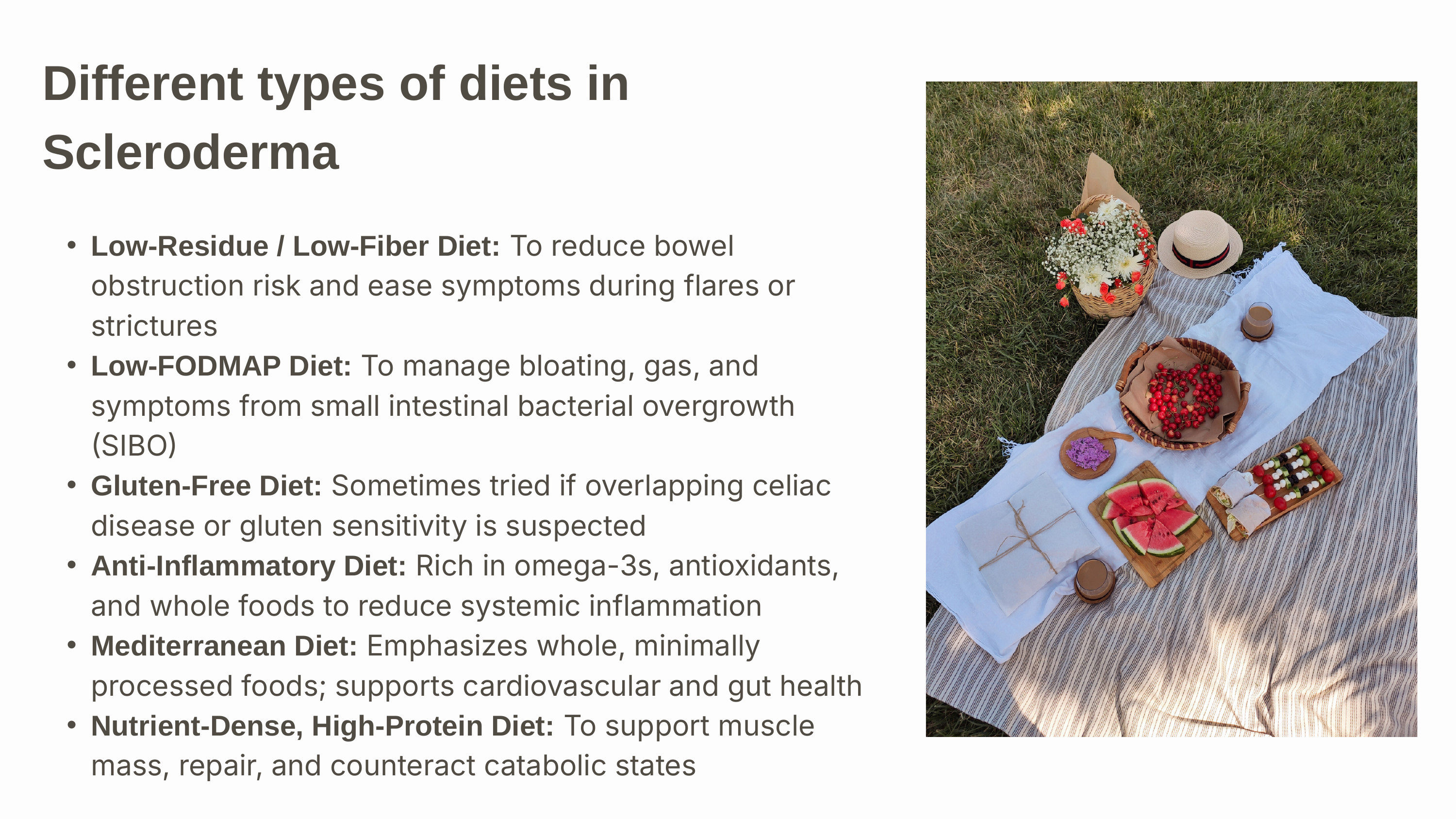

Different types of diets in Scleroderma

Low-Residue / Low-Fiber Diet: To reduce bowel obstruction risk and ease symptoms during flares or strictures
Low-FODMAP Diet: To manage bloating, gas, and symptoms from small intestinal bacterial overgrowth (SIBO)
Gluten-Free Diet: Sometimes tried if overlapping celiac disease or gluten sensitivity is suspected
Anti-Inflammatory Diet: Rich in omega-3s, antioxidants, and whole foods to reduce systemic inflammation
Mediterranean Diet: Emphasizes whole, minimally processed foods; supports cardiovascular and gut health
Nutrient-Dense, High-Protein Diet: To support muscle mass, repair, and counteract catabolic states